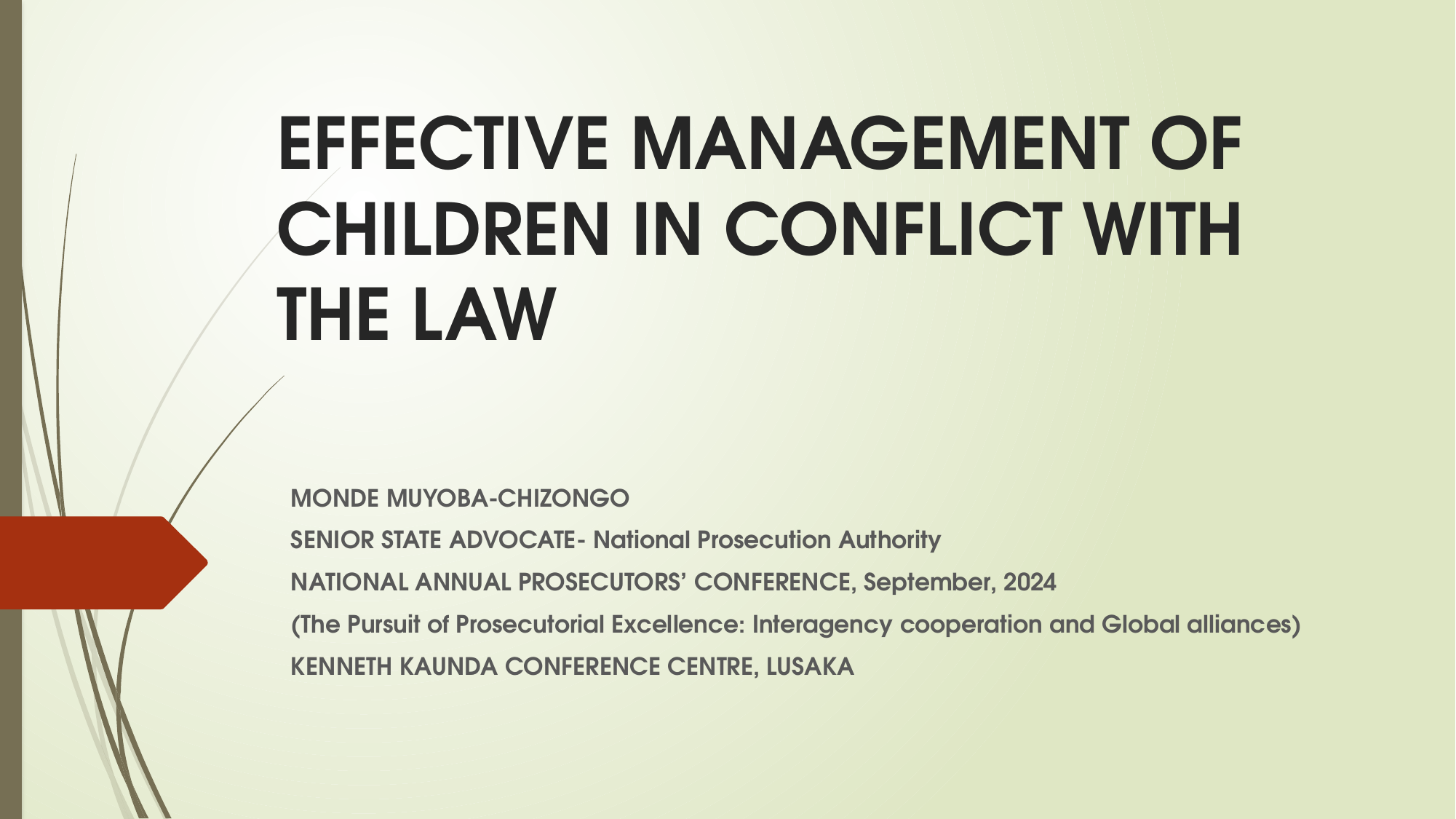

# EFFECTIVE MANAGEMENT OF CHILDREN IN CONFLICT WITH THE LAW

MONDE MUYOBA-CHIZONGO
SENIOR STATE ADVOCATE- National Prosecution Authority
NATIONAL ANNUAL PROSECUTORS’ CONFERENCE, September, 2024
(The Pursuit of Prosecutorial Excellence: Interagency cooperation and Global alliances)
KENNETH KAUNDA CONFERENCE CENTRE, LUSAKA